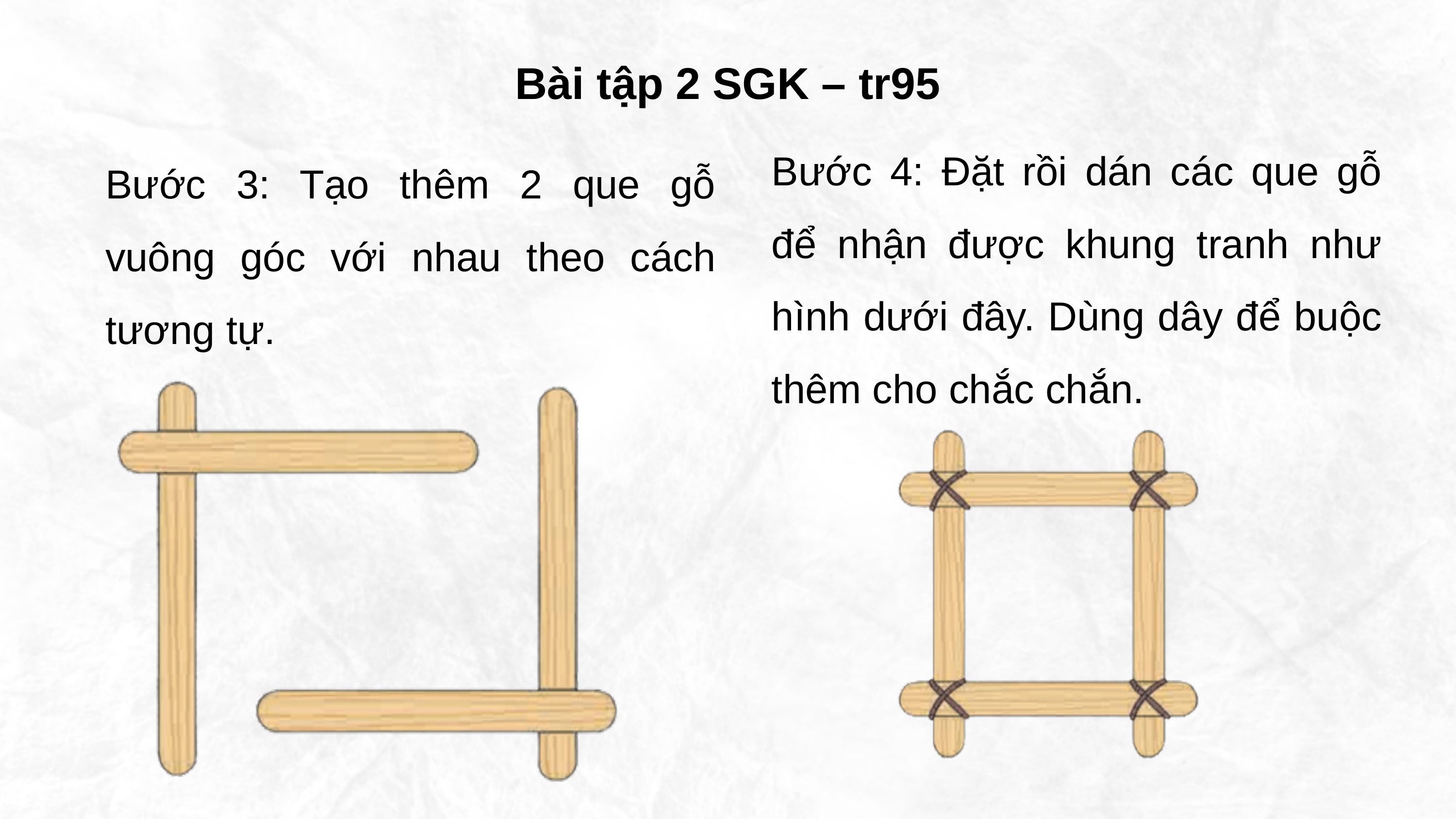

Bài tập 2 SGK – tr95
Bước 4: Đặt rồi dán các que gỗ để nhận được khung tranh như hình dưới đây. Dùng dây để buộc thêm cho chắc chắn.
Bước 3: Tạo thêm 2 que gỗ vuông góc với nhau theo cách tương tự.